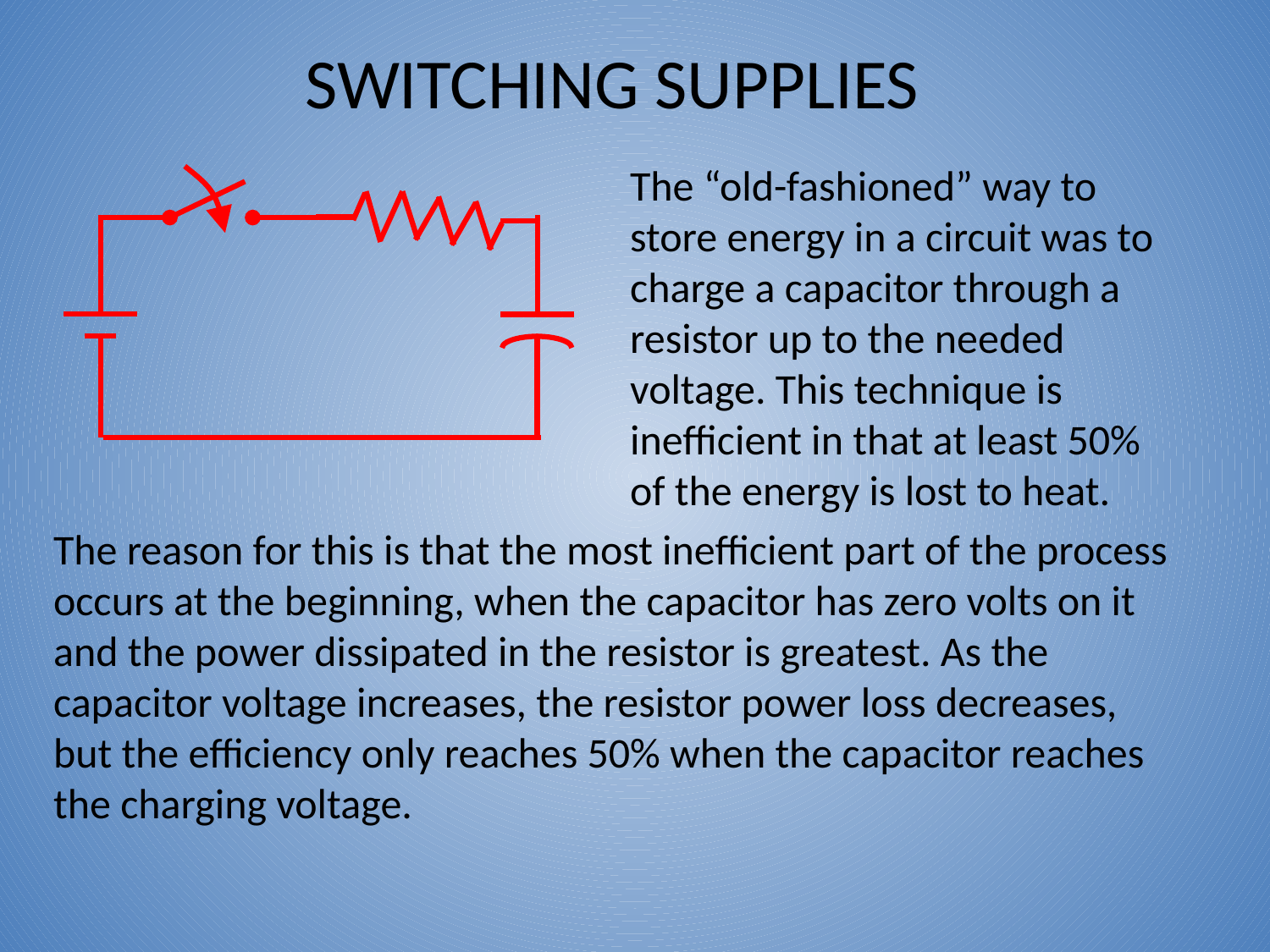

# SWITCHING SUPPLIES
The “old-fashioned” way to store energy in a circuit was to charge a capacitor through a resistor up to the needed voltage. This technique is inefficient in that at least 50% of the energy is lost to heat.

The reason for this is that the most inefficient part of the process occurs at the beginning, when the capacitor has zero volts on it and the power dissipated in the resistor is greatest. As the capacitor voltage increases, the resistor power loss decreases, but the efficiency only reaches 50% when the capacitor reaches the charging voltage.